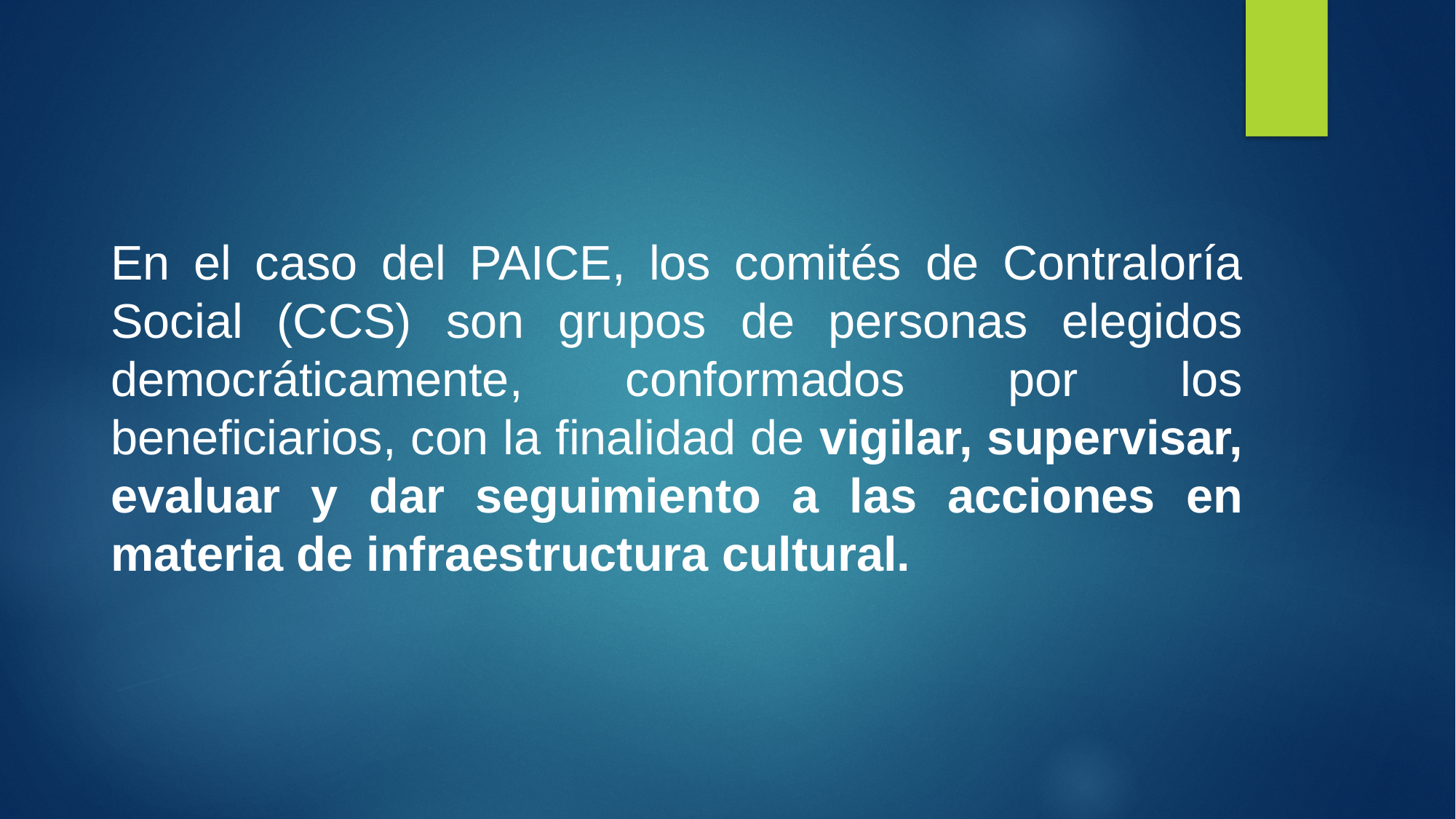

En el caso del PAICE, los comités de Contraloría Social (CCS) son grupos de personas elegidos democráticamente, conformados por los beneficiarios, con la finalidad de vigilar, supervisar, evaluar y dar seguimiento a las acciones en materia de infraestructura cultural.